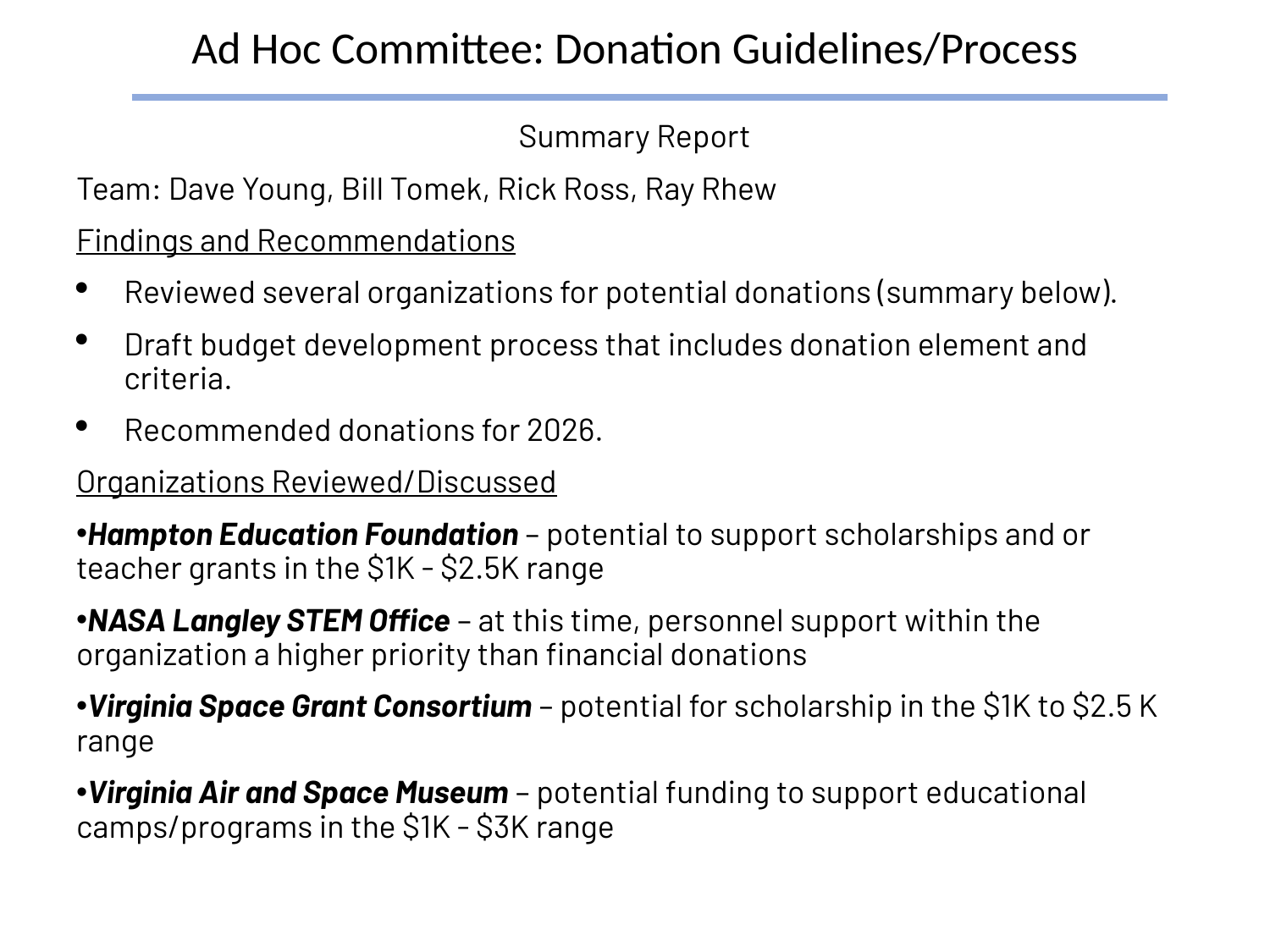

# Ad Hoc Committee: Donation Guidelines/Process

Summary Report
Team: Dave Young, Bill Tomek, Rick Ross, Ray Rhew
Findings and Recommendations
Reviewed several organizations for potential donations (summary below).
Draft budget development process that includes donation element and criteria.
Recommended donations for 2026.
Organizations Reviewed/Discussed
Hampton Education Foundation – potential to support scholarships and or teacher grants in the $1K - $2.5K range
NASA Langley STEM Office – at this time, personnel support within the organization a higher priority than financial donations
Virginia Space Grant Consortium – potential for scholarship in the $1K to $2.5 K range
Virginia Air and Space Museum – potential funding to support educational camps/programs in the $1K - $3K range